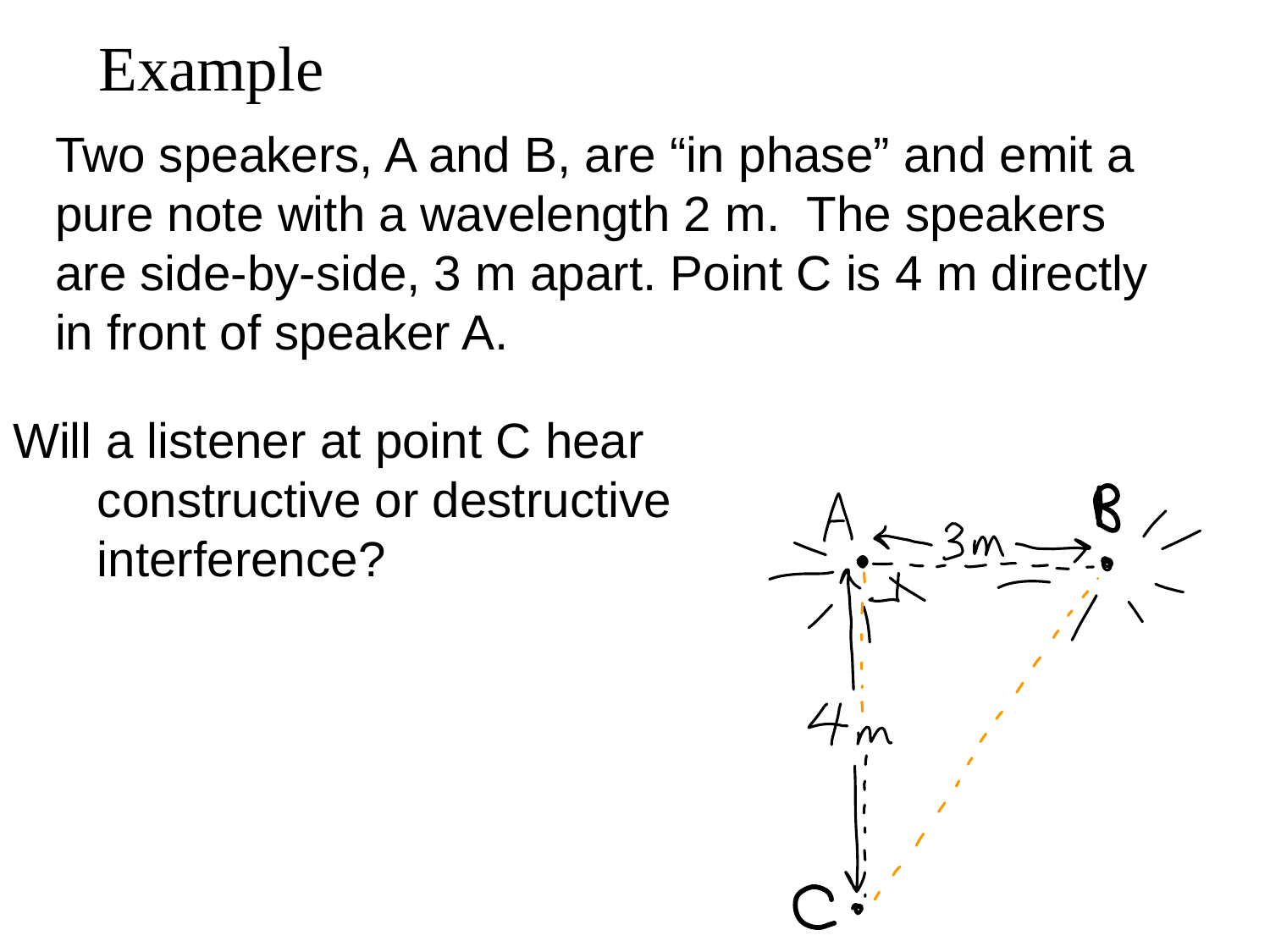

Example
# Two speakers, A and B, are “in phase” and emit a pure note with a wavelength 2 m.  The speakers are side-by-side, 3 m apart. Point C is 4 m directly in front of speaker A.
Will a listener at point C hear constructive or destructive interference?